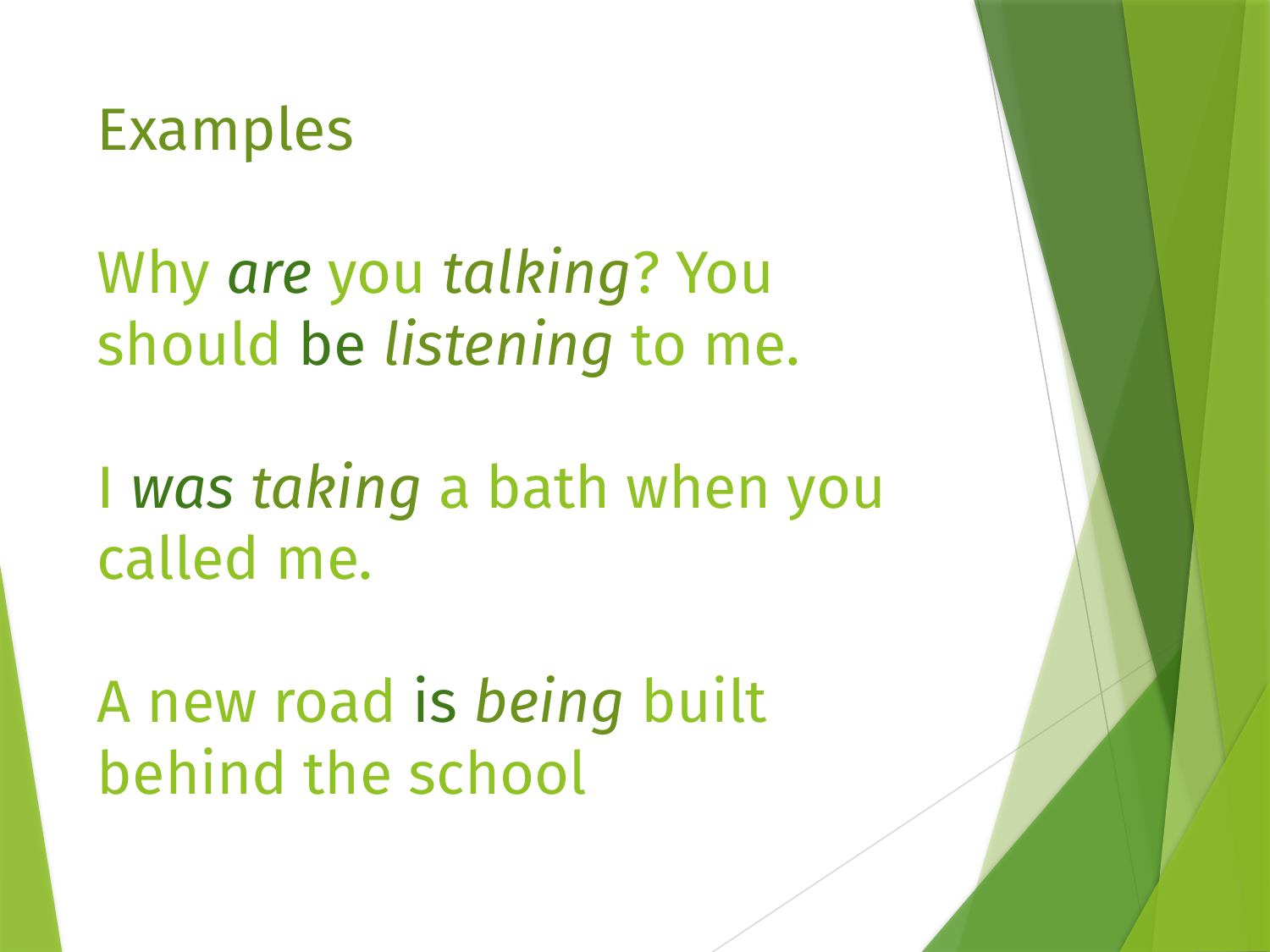

# Examples Why are you talking? You should be listening to me. I was taking a bath when you called me. A new road is being built behind the school